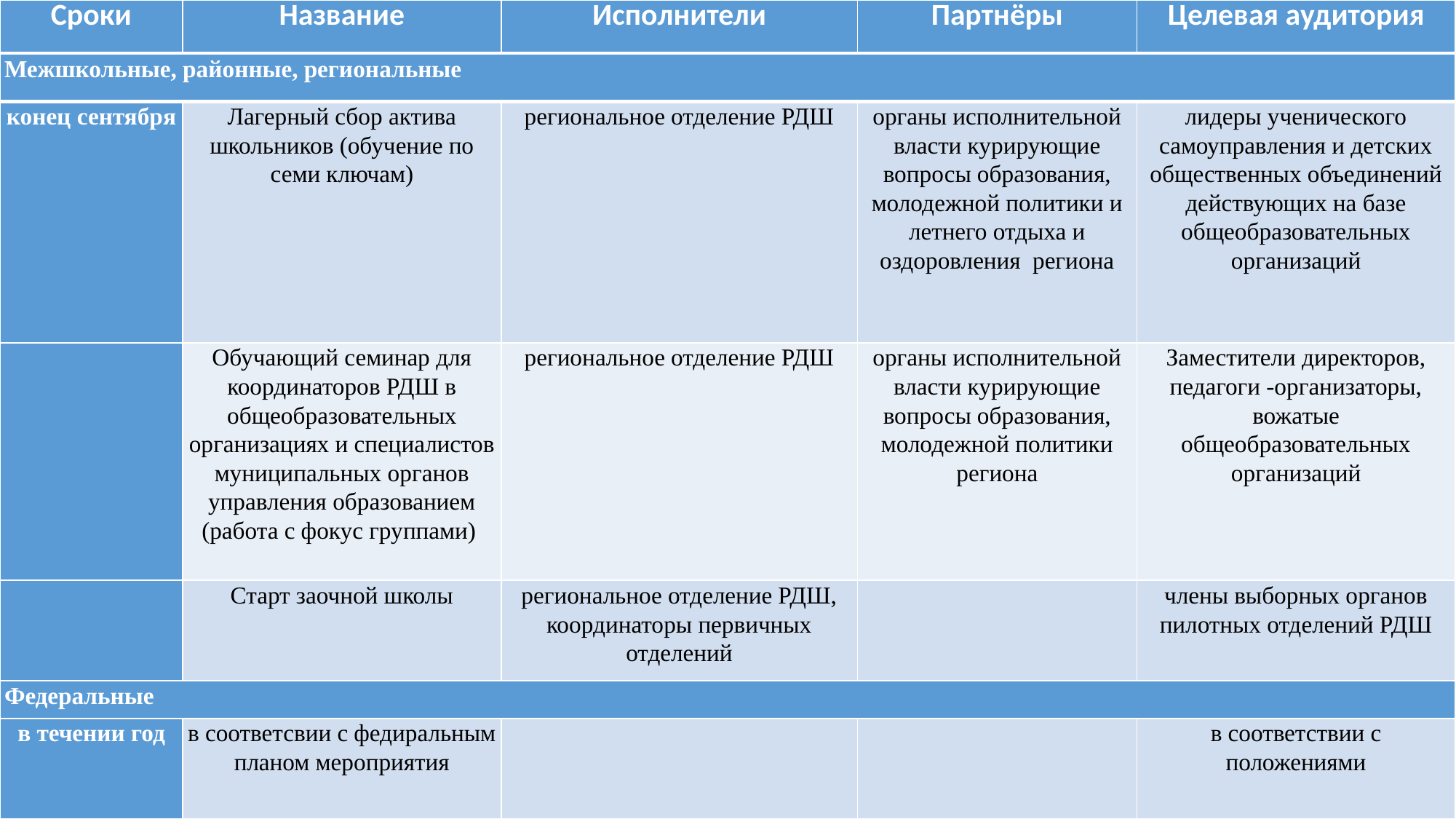

| Сроки | Название | Исполнители | Партнёры | Целевая аудитория |
| --- | --- | --- | --- | --- |
| Межшкольные, районные, региональные |  |  |  |  |
| --- | --- | --- | --- | --- |
| конец сентября | Лагерный сбор актива школьников (обучение по семи ключам) | региональное отделение РДШ | органы исполнительной власти курирующие вопросы образования, молодежной политики и летнего отдыха и оздоровления региона | лидеры ученического самоуправления и детских общественных объединений действующих на базе общеобразовательных организаций |
|  | Обучающий семинар для координаторов РДШ в общеобразовательных организациях и специалистов муниципальных органов управления образованием (работа с фокус группами) | региональное отделение РДШ | органы исполнительной власти курирующие вопросы образования, молодежной политики региона | Заместители директоров, педагоги -организаторы, вожатые общеобразовательных организаций |
|  | Старт заочной школы | региональное отделение РДШ, координаторы первичных отделений |  | члены выборных органов пилотных отделений РДШ |
| Федеральные |  |  |  |  |
| в течении год | в соответсвии с федиральным планом мероприятия |  |  | в соответствии с положениями |